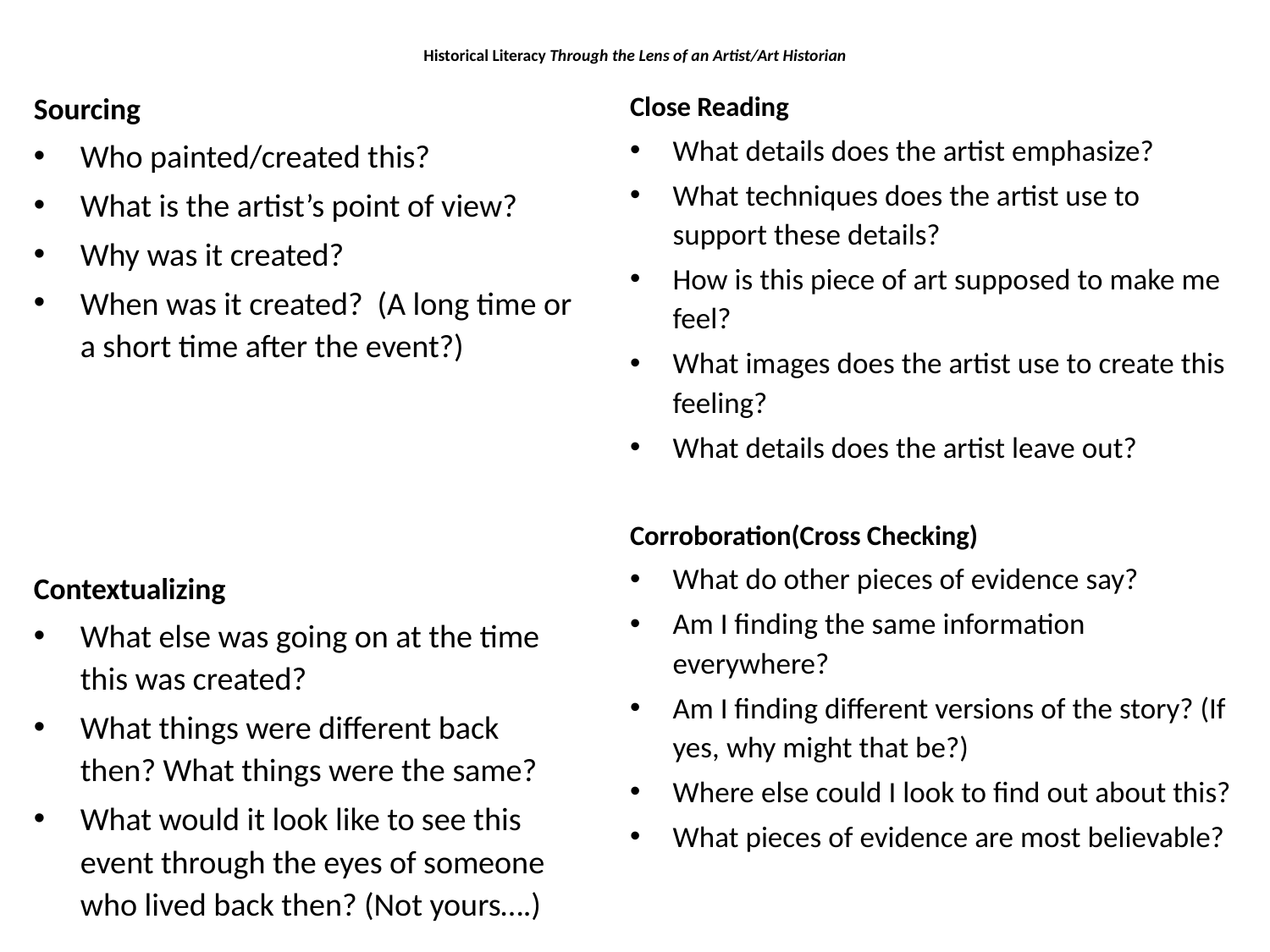

# Historical Literacy Through the Lens of an Artist/Art Historian
Sourcing
Who painted/created this?
What is the artist’s point of view?
Why was it created?
When was it created?  (A long time or a short time after the event?)

Contextualizing
What else was going on at the time this was created?
What things were different back then? What things were the same?
What would it look like to see this event through the eyes of someone who lived back then? (Not yours….)

Close Reading
What details does the artist emphasize?
What techniques does the artist use to support these details?
How is this piece of art supposed to make me feel?
What images does the artist use to create this feeling?
What details does the artist leave out?

Corroboration(Cross Checking)
What do other pieces of evidence say?
Am I finding the same information everywhere?
Am I finding different versions of the story? (If yes, why might that be?)
Where else could I look to find out about this?
What pieces of evidence are most believable?